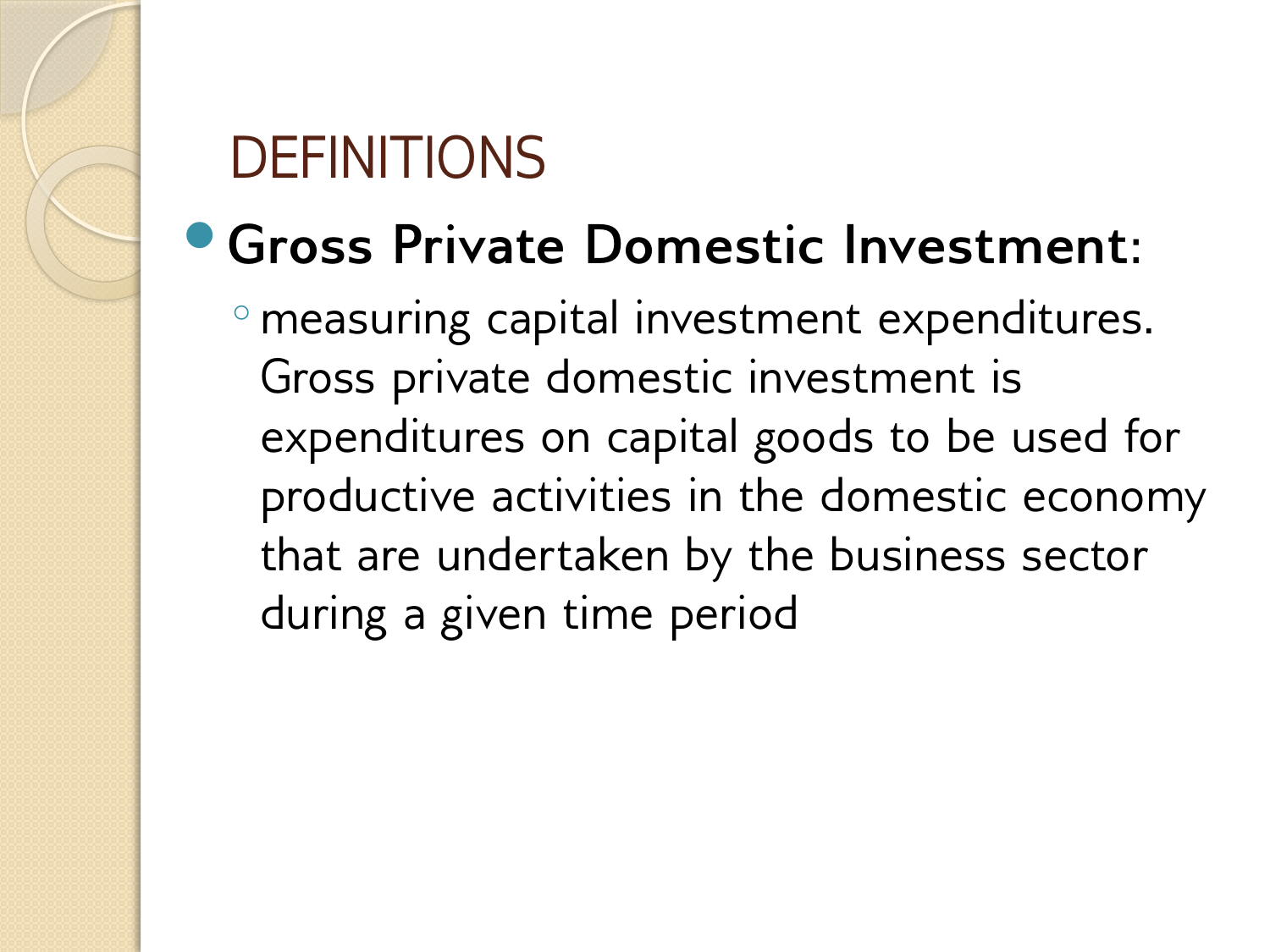

# DEFINITIONS
Gross Private Domestic Investment:
measuring capital investment expenditures. Gross private domestic investment is expenditures on capital goods to be used for productive activities in the domestic economy that are undertaken by the business sector during a given time period